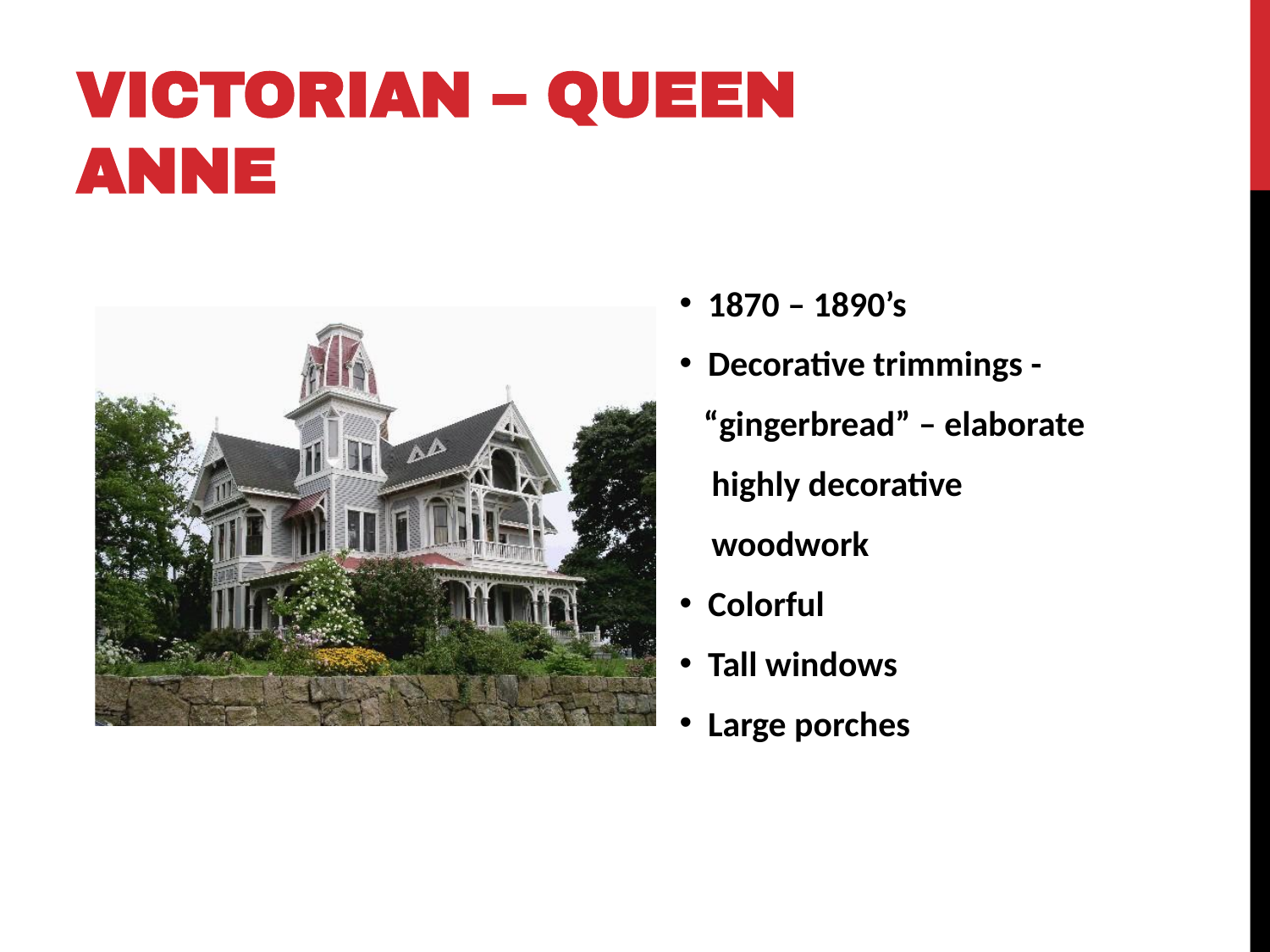

# Victorian – Queen Anne
  1870 – 1890’s
  Decorative trimmings -
   “gingerbread” – elaborate
    highly decorative
    woodwork
  Colorful
  Tall windows
  Large porches